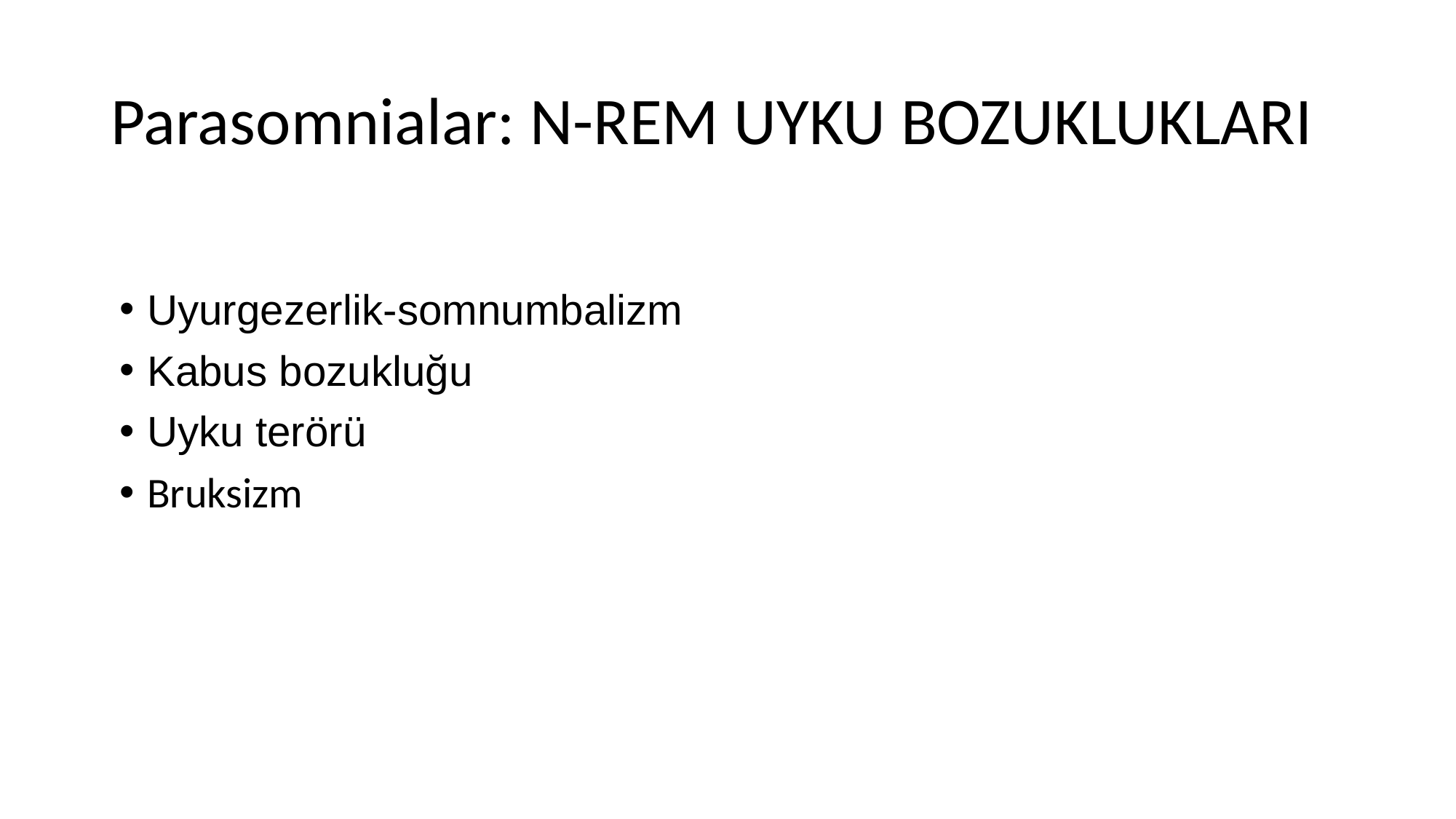

# Parasomnialar: N-REM UYKU BOZUKLUKLARI
Uyurgezerlik-somnumbalizm
Kabus bozukluğu
Uyku terörü
Bruksizm